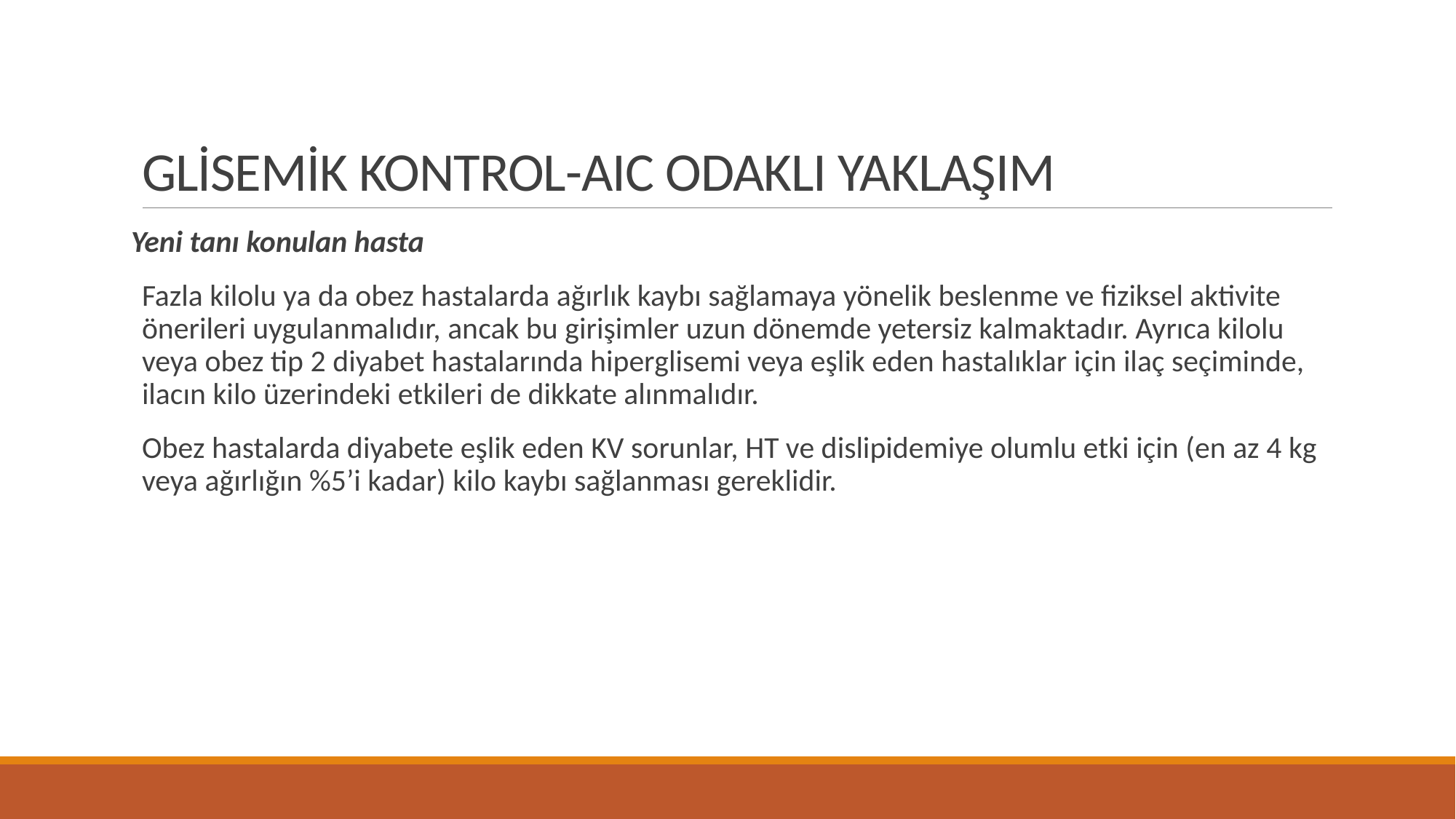

# GLİSEMİK KONTROL-AIC ODAKLI YAKLAŞIM
Yeni tanı konulan hasta
Fazla kilolu ya da obez hastalarda ağırlık kaybı sağlamaya yönelik beslenme ve fiziksel aktivite önerileri uygulanmalıdır, ancak bu girişimler uzun dönemde yetersiz kalmaktadır. Ayrıca kilolu veya obez tip 2 diyabet hastalarında hiperglisemi veya eşlik eden hastalıklar için ilaç seçiminde, ilacın kilo üzerindeki etkileri de dikkate alınmalıdır.
Obez hastalarda diyabete eşlik eden KV sorunlar, HT ve dislipidemiye olumlu etki için (en az 4 kg veya ağırlığın %5’i kadar) kilo kaybı sağlanması gereklidir.